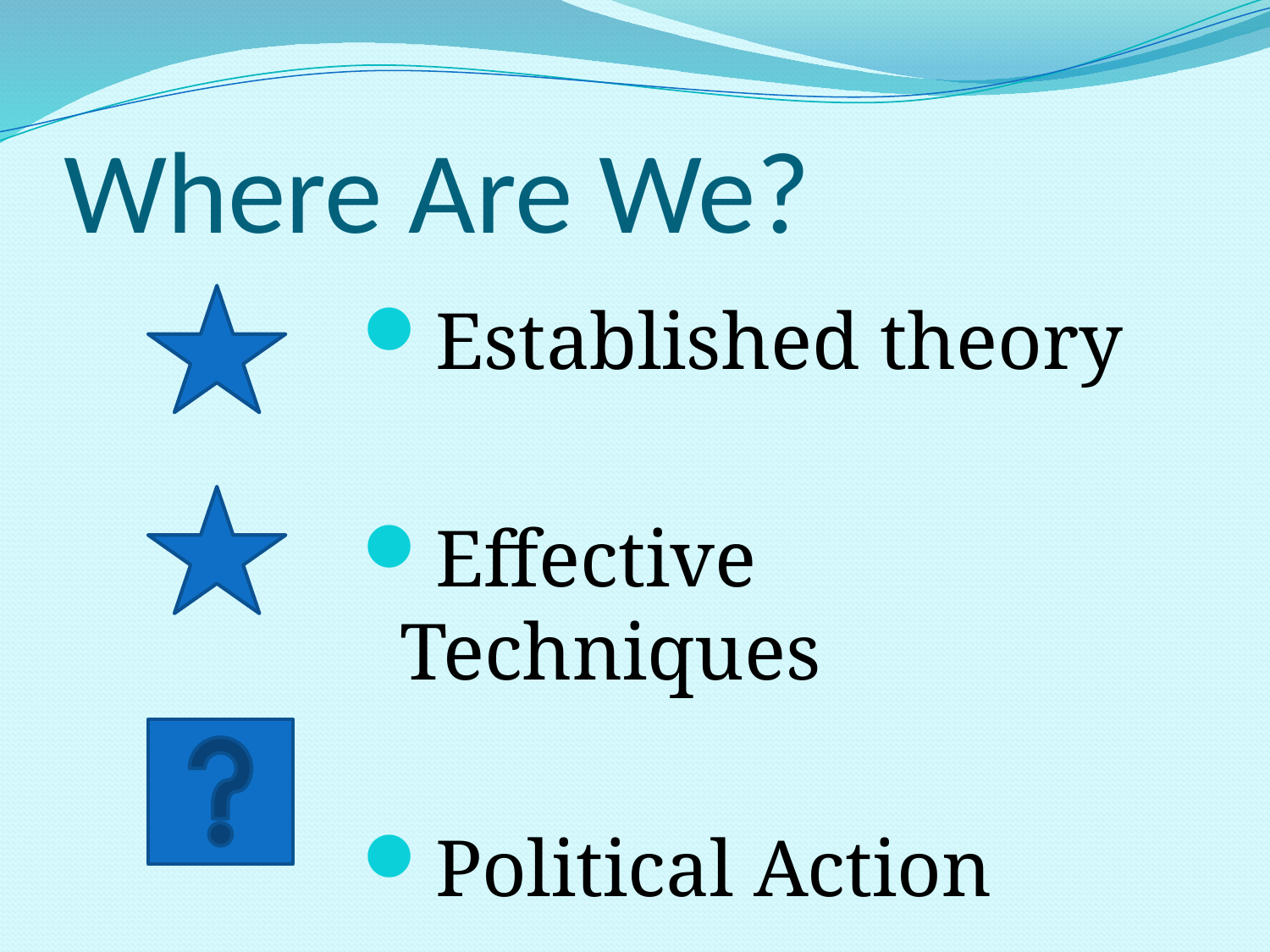

# Where Are We?

Established theory

Effective Techniques

Political Action